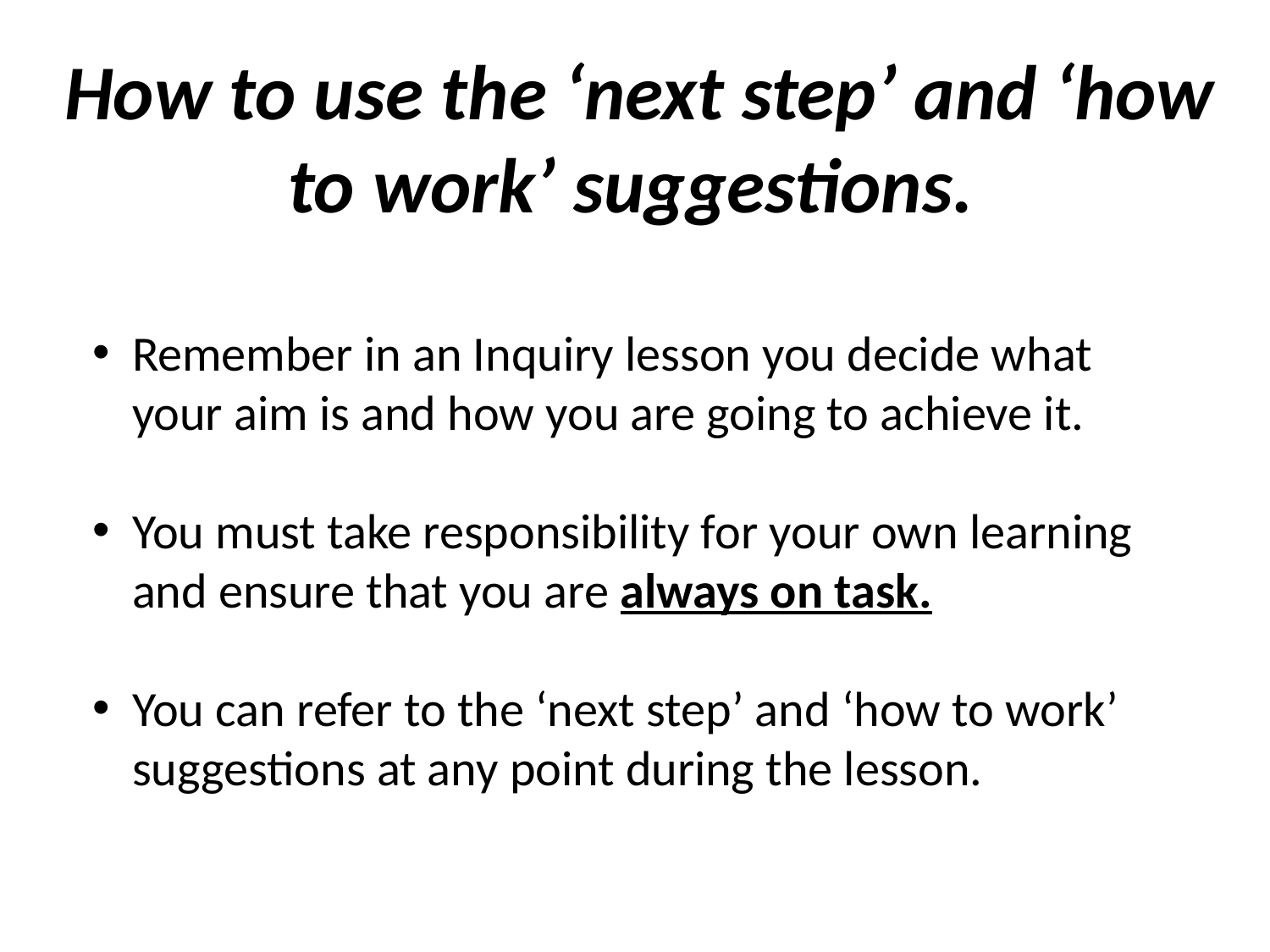

How to use the ‘next step’ and ‘how to work’ suggestions.
Remember in an Inquiry lesson you decide what your aim is and how you are going to achieve it.

You must take responsibility for your own learning and ensure that you are always on task.

You can refer to the ‘next step’ and ‘how to work’ suggestions at any point during the lesson.